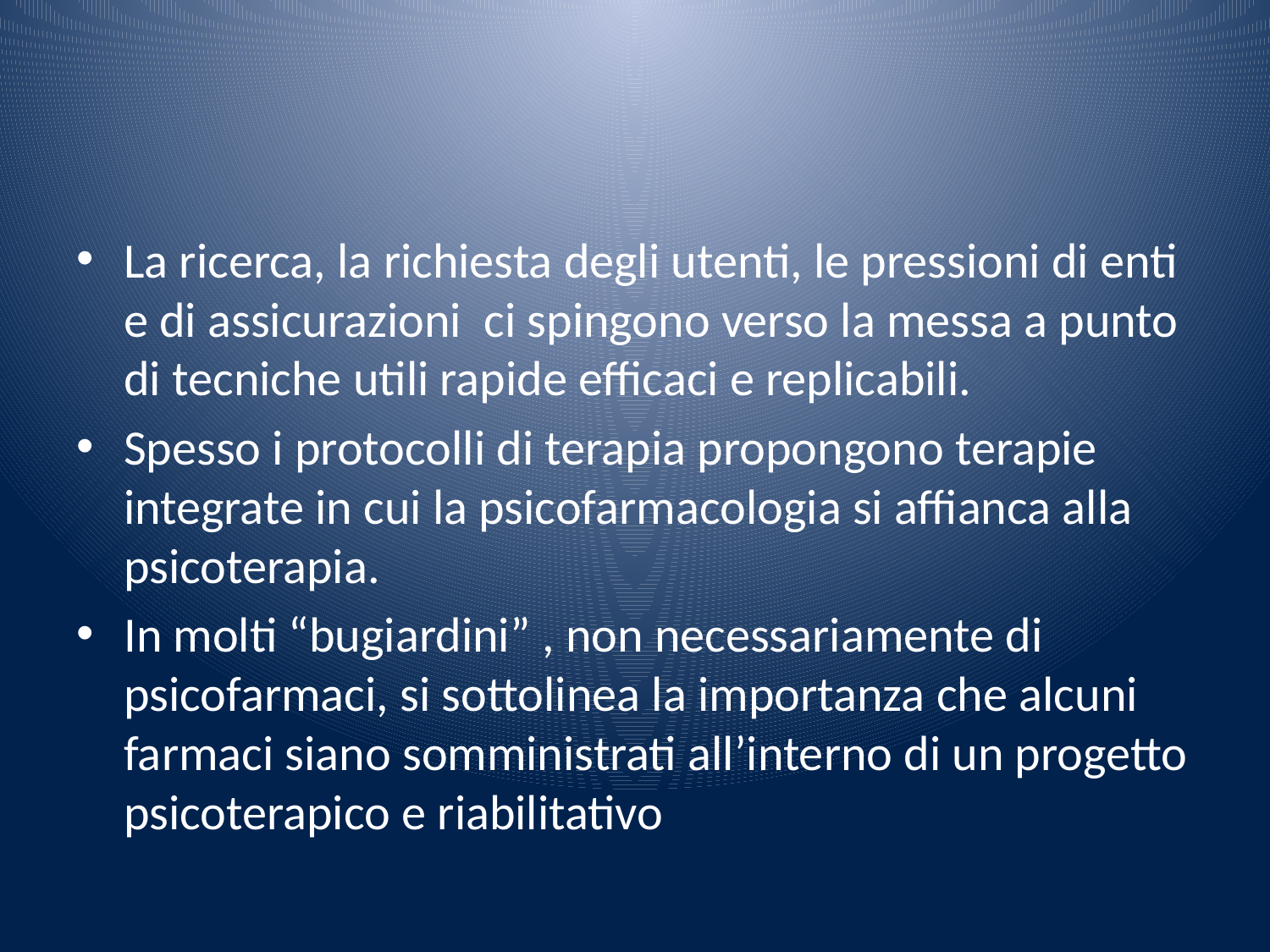

#
La ricerca, la richiesta degli utenti, le pressioni di enti e di assicurazioni  ci spingono verso la messa a punto di tecniche utili rapide efficaci e replicabili.
Spesso i protocolli di terapia propongono terapie integrate in cui la psicofarmacologia si affianca alla psicoterapia.
In molti “bugiardini” , non necessariamente di psicofarmaci, si sottolinea la importanza che alcuni farmaci siano somministrati all’interno di un progetto psicoterapico e riabilitativo